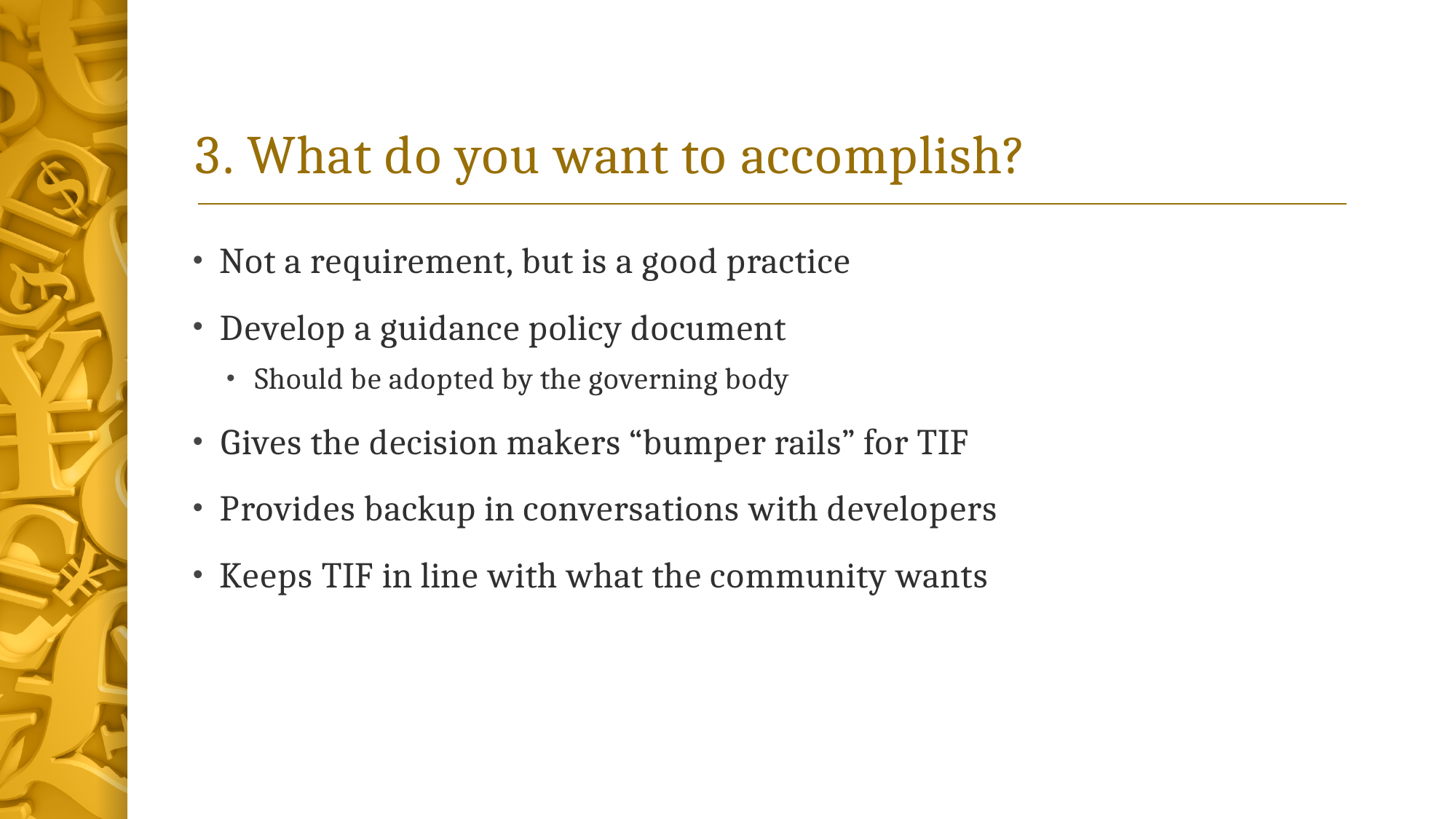

# 3. What do you want to accomplish?
Not a requirement, but is a good practice
Develop a guidance policy document
Should be adopted by the governing body
Gives the decision makers “bumper rails” for TIF
Provides backup in conversations with developers
Keeps TIF in line with what the community wants